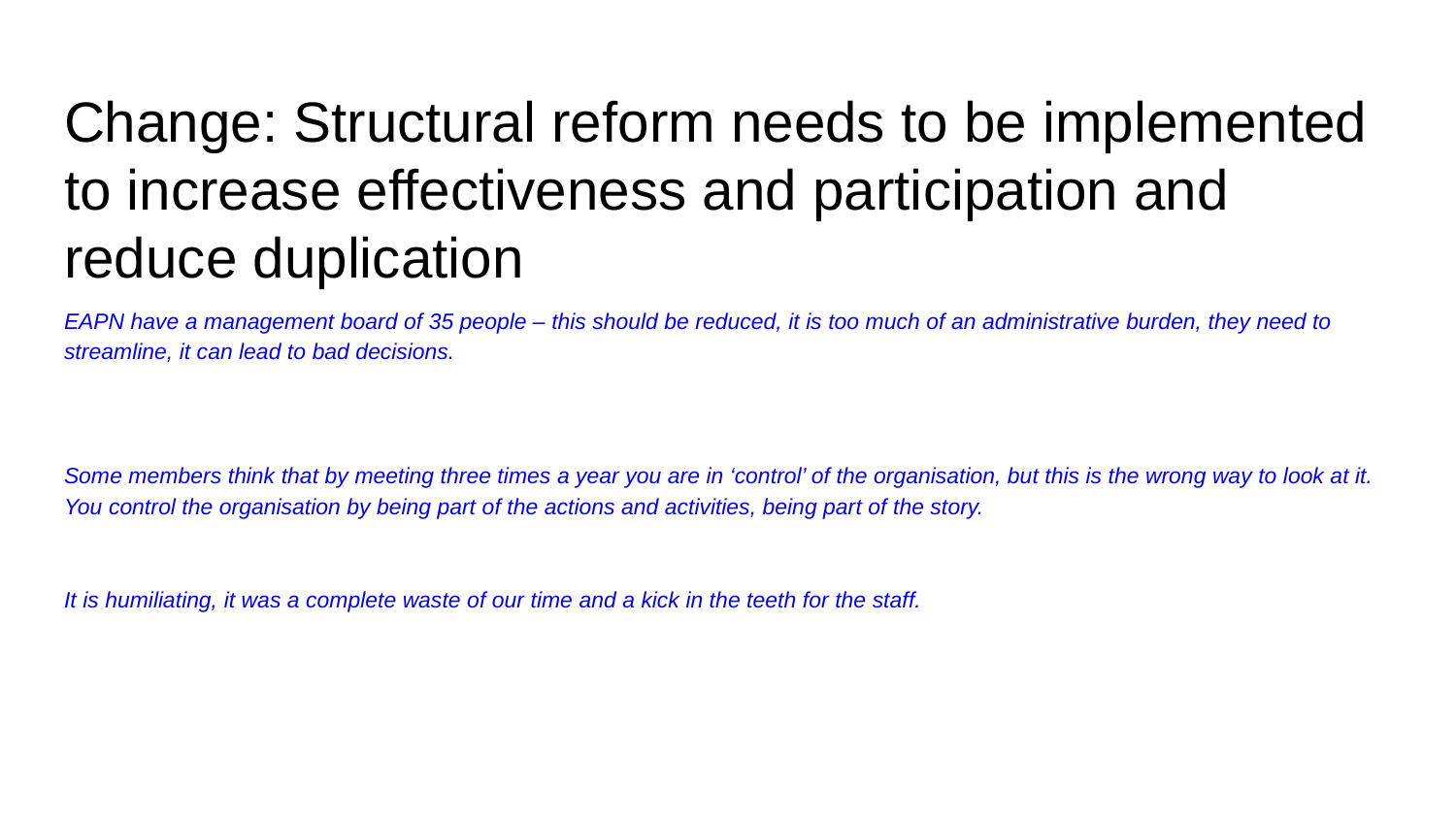

# Change: Structural reform needs to be implemented to increase effectiveness and participation and reduce duplication

EAPN have a management board of 35 people – this should be reduced, it is too much of an administrative burden, they need to streamline, it can lead to bad decisions.

Some members think that by meeting three times a year you are in ‘control’ of the organisation, but this is the wrong way to look at it. You control the organisation by being part of the actions and activities, being part of the story.

It is humiliating, it was a complete waste of our time and a kick in the teeth for the staff.